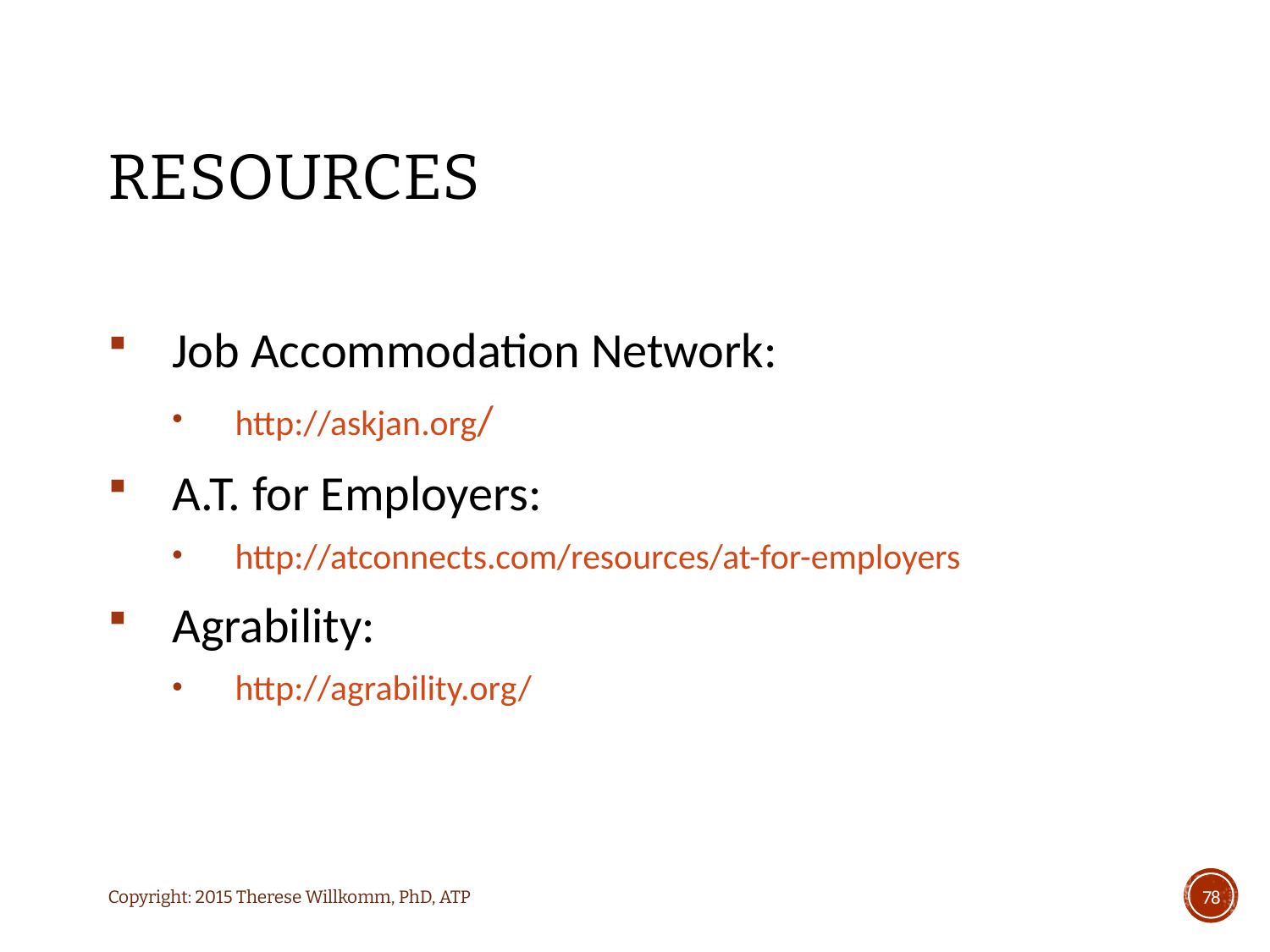

# Resources
Job Accommodation Network:
http://askjan.org/
A.T. for Employers:
http://atconnects.com/resources/at-for-employers
Agrability:
http://agrability.org/

Copyright: 2015 Therese Willkomm, PhD, ATP
78